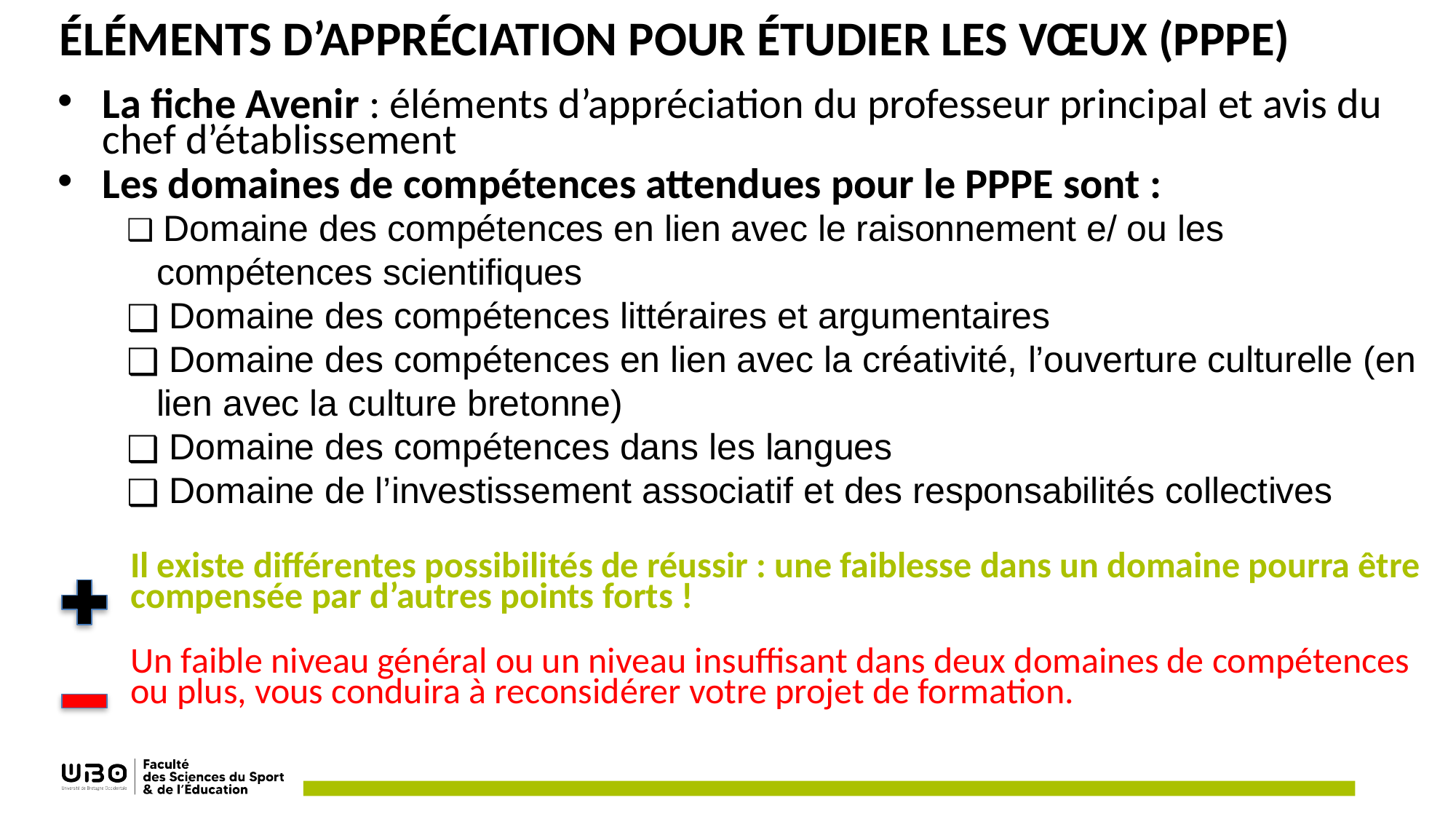

# ÉLÉMENTS D’APPRÉCIATION POUR ÉTUDIER LES VŒUX (PPPE)
La fiche Avenir : éléments d’appréciation du professeur principal et avis du chef d’établissement
Les domaines de compétences attendues pour le PPPE sont :
 Domaine des compétences en lien avec le raisonnement e/ ou les compétences scientifiques
 Domaine des compétences littéraires et argumentaires
 Domaine des compétences en lien avec la créativité, l’ouverture culturelle (en lien avec la culture bretonne)
 Domaine des compétences dans les langues
 Domaine de l’investissement associatif et des responsabilités collectives

Il existe différentes possibilités de réussir : une faiblesse dans un domaine pourra être compensée par d’autres points forts !

Un faible niveau général ou un niveau insuffisant dans deux domaines de compétences ou plus, vous conduira à reconsidérer votre projet de formation.